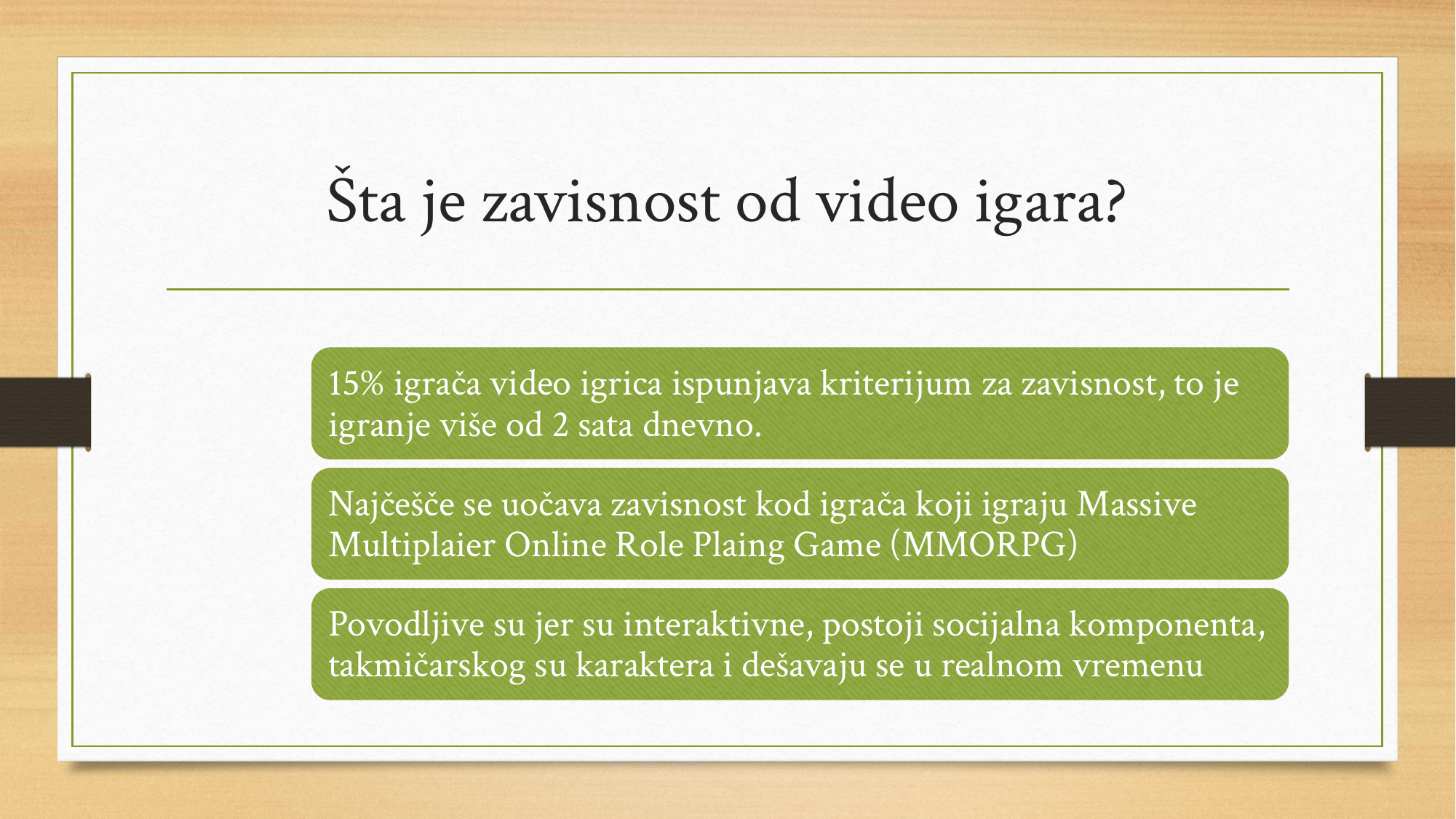

# Šta je zavisnost od video igara?
15% igrača video igrica ispunjava kriterijum za zavisnost, to je igranje više od 2 sata dnevno.
Najčešče se uočava zavisnost kod igrača koji igraju Massive Multiplaier Online Role Plaing Game (MMORPG)
Povodljive su jer su interaktivne, postoji socijalna komponenta, takmičarskog su karaktera i dešavaju se u realnom vremenu